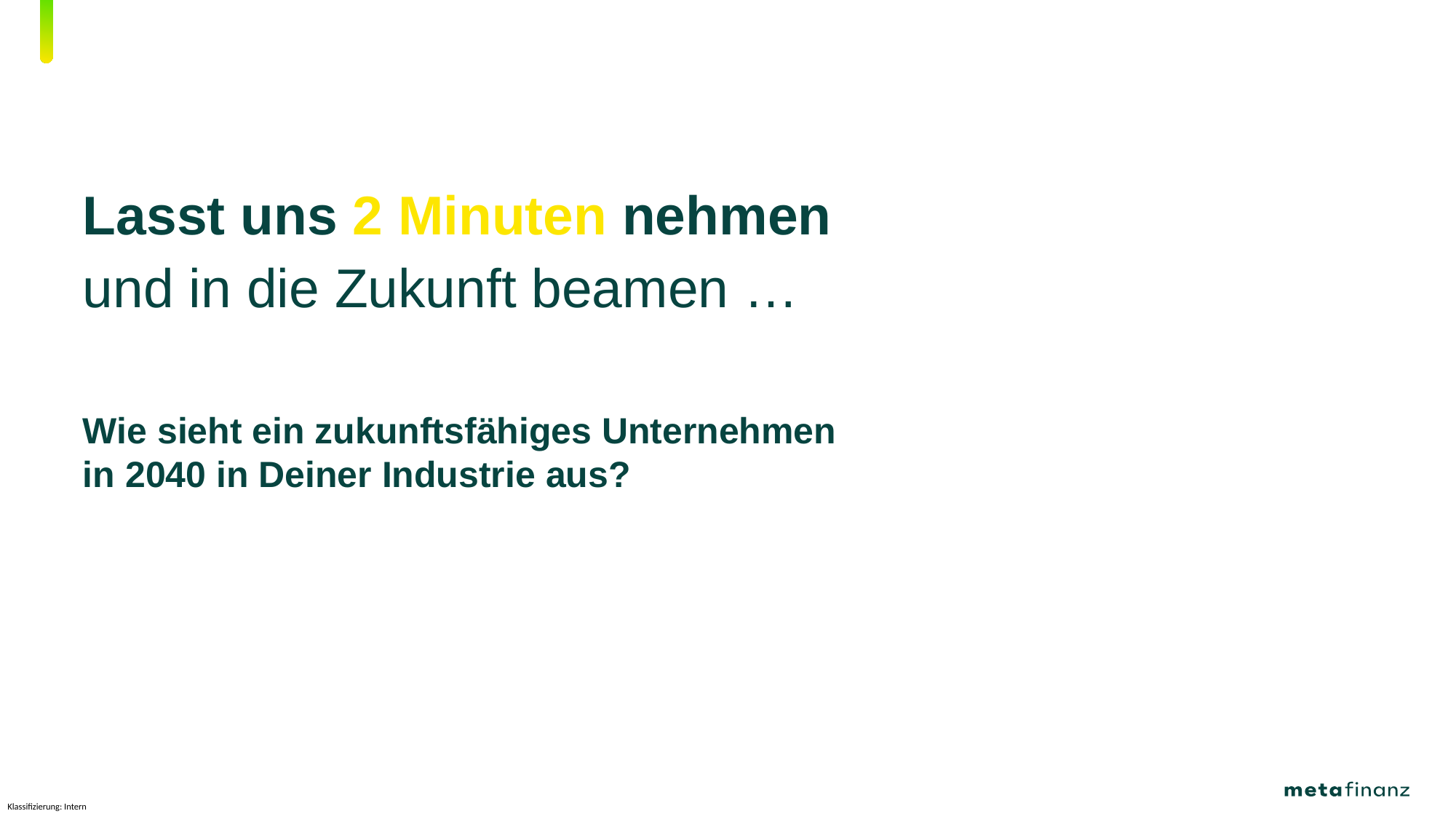

Lasst uns 2 Minuten nehmen
und in die Zukunft beamen …
Wie sieht ein zukunftsfähiges Unternehmen
in 2040 in Deiner Industrie aus?
Woher bekommen
wir unsere Energie?
Wie sieht unsere
Mobilität aus?
Wie begleitet
uns KI im Alltag?
Wie pflegen wir soziale Kontakte?